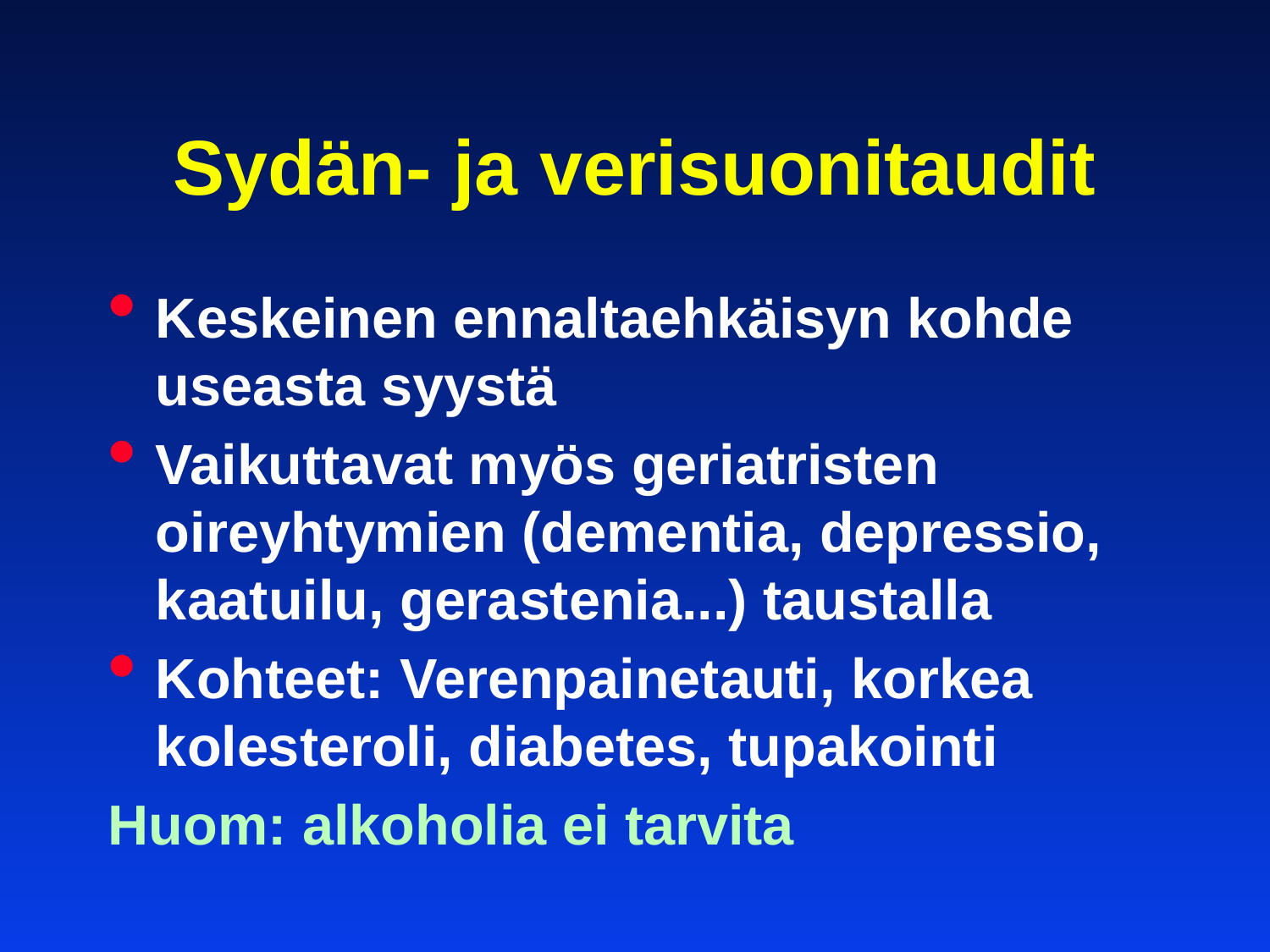

# Sydän- ja verisuonitaudit
Keskeinen ennaltaehkäisyn kohde useasta syystä
Vaikuttavat myös geriatristen oireyhtymien (dementia, depressio, kaatuilu, gerastenia...) taustalla
Kohteet: Verenpainetauti, korkea kolesteroli, diabetes, tupakointi
Huom: alkoholia ei tarvita